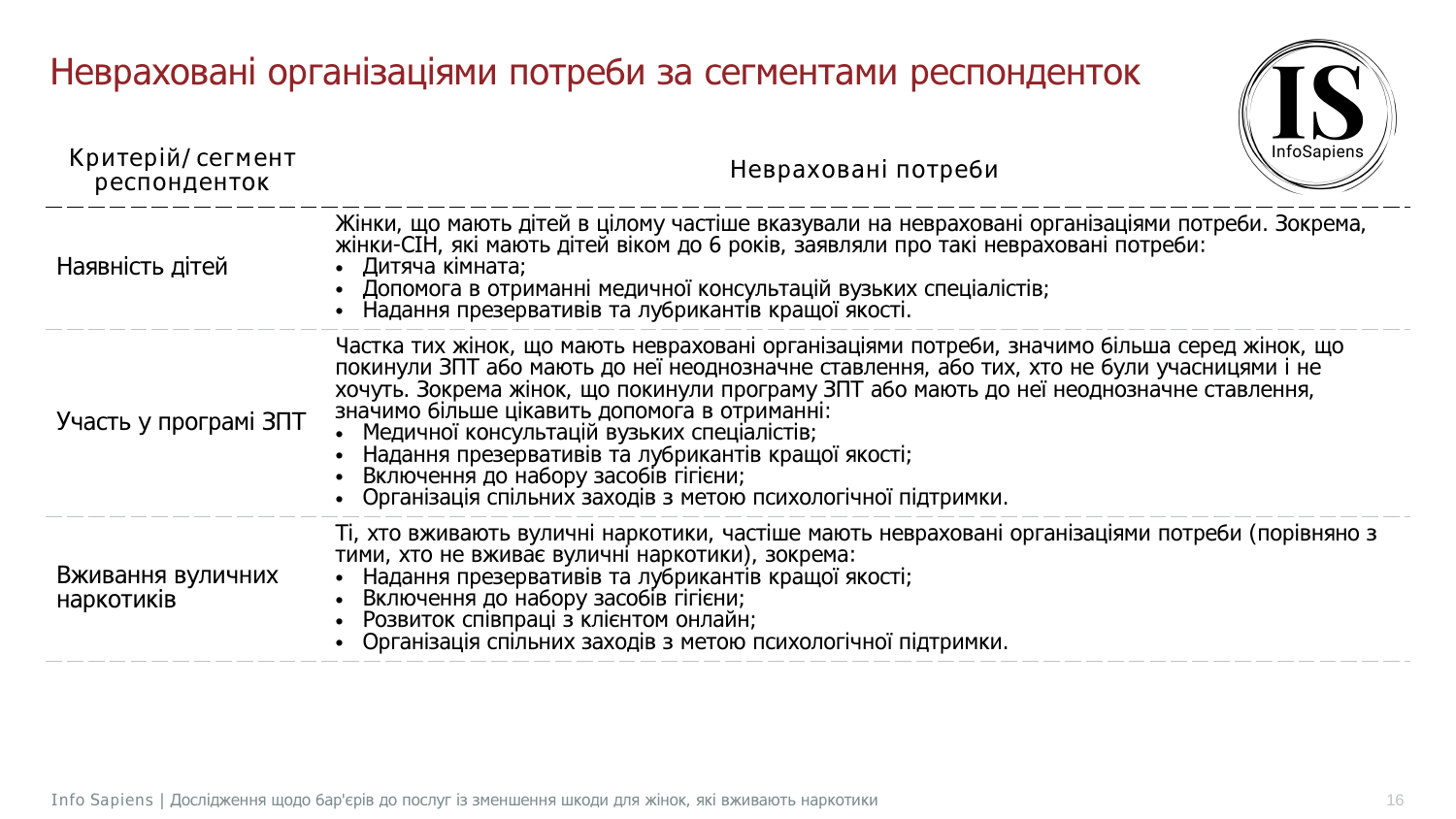

# Невраховані організаціями потреби за сегментами респонденток
| Критерій/сегмент респонденток | Невраховані потреби |
| --- | --- |
| Наявність дітей | Жінки, що мають дітей в цілому частіше вказували на невраховані організаціями потреби. Зокрема, жінки-СІН, які мають дітей віком до 6 років, заявляли про такі невраховані потреби: Дитяча кімната; Допомога в отриманні медичної консультацій вузьких спеціалістів; Надання презервативів та лубрикантів кращої якості. |
| Участь у програмі ЗПТ | Частка тих жінок, що мають невраховані організаціями потреби, значимо більша серед жінок, що покинули ЗПТ або мають до неї неоднозначне ставлення, або тих, хто не були учасницями і не хочуть. Зокрема жінок, що покинули програму ЗПТ або мають до неї неоднозначне ставлення, значимо більше цікавить допомога в отриманні: Медичної консультацій вузьких спеціалістів; Надання презервативів та лубрикантів кращої якості; Включення до набору засобів гігієни; Організація спільних заходів з метою психологічної підтримки. |
| Вживання вуличних наркотиків | Ті, хто вживають вуличні наркотики, частіше мають невраховані організаціями потреби (порівняно з тими, хто не вживає вуличні наркотики), зокрема: Надання презервативів та лубрикантів кращої якості; Включення до набору засобів гігієни; Розвиток співпраці з клієнтом онлайн; Організація спільних заходів з метою психологічної підтримки. |